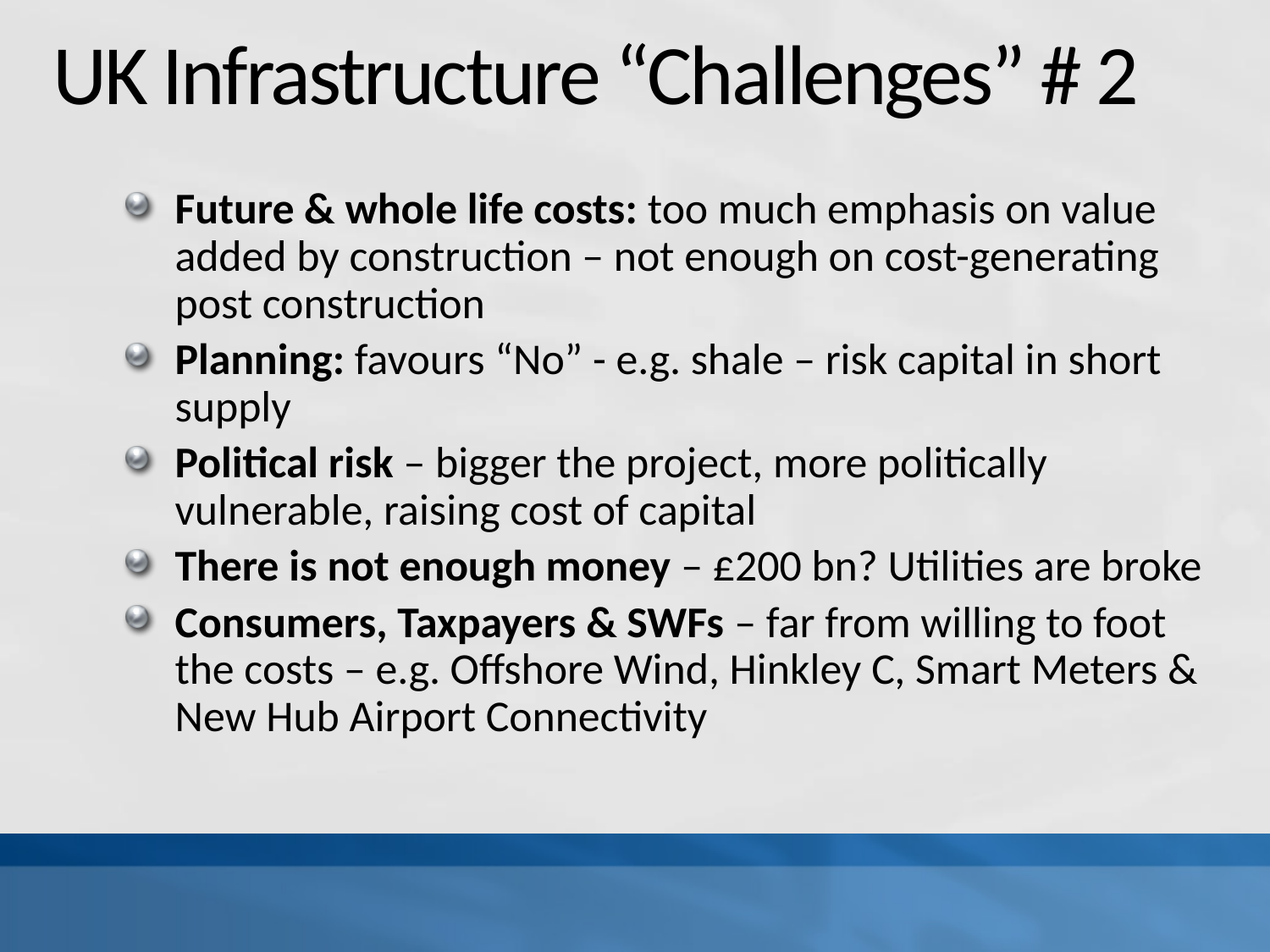

# UK Infrastructure “Challenges” # 2
Future & whole life costs: too much emphasis on value added by construction – not enough on cost-generating post construction
Planning: favours “No” - e.g. shale – risk capital in short supply
Political risk – bigger the project, more politically vulnerable, raising cost of capital
There is not enough money – £200 bn? Utilities are broke
Consumers, Taxpayers & SWFs – far from willing to foot the costs – e.g. Offshore Wind, Hinkley C, Smart Meters & New Hub Airport Connectivity